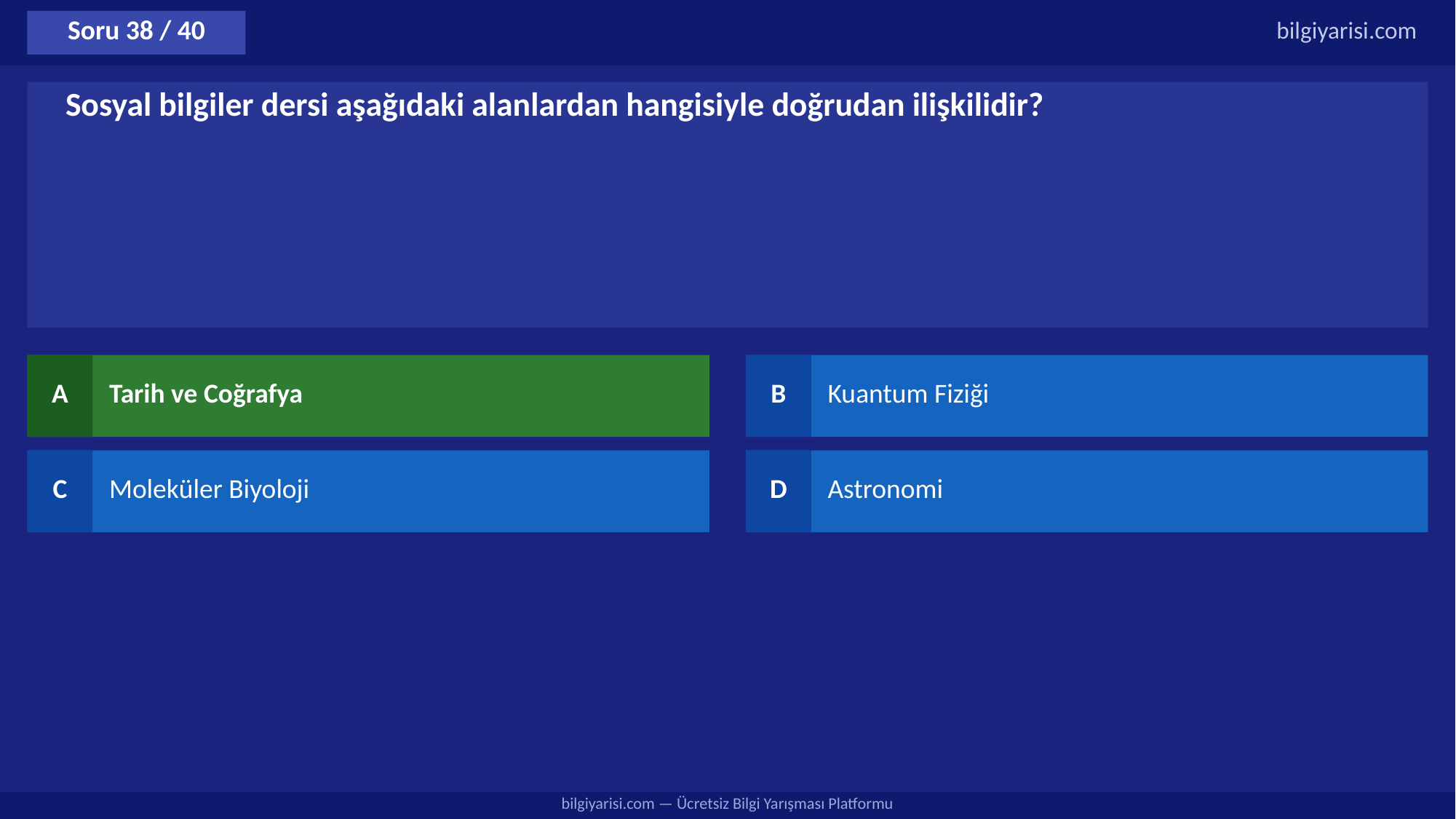

Soru 38 / 40
bilgiyarisi.com

Sosyal bilgiler dersi aşağıdaki alanlardan hangisiyle doğrudan ilişkilidir?

A
Tarih ve Coğrafya

B
Kuantum Fiziği

C
Moleküler Biyoloji

D
Astronomi
bilgiyarisi.com — Ücretsiz Bilgi Yarışması Platformu